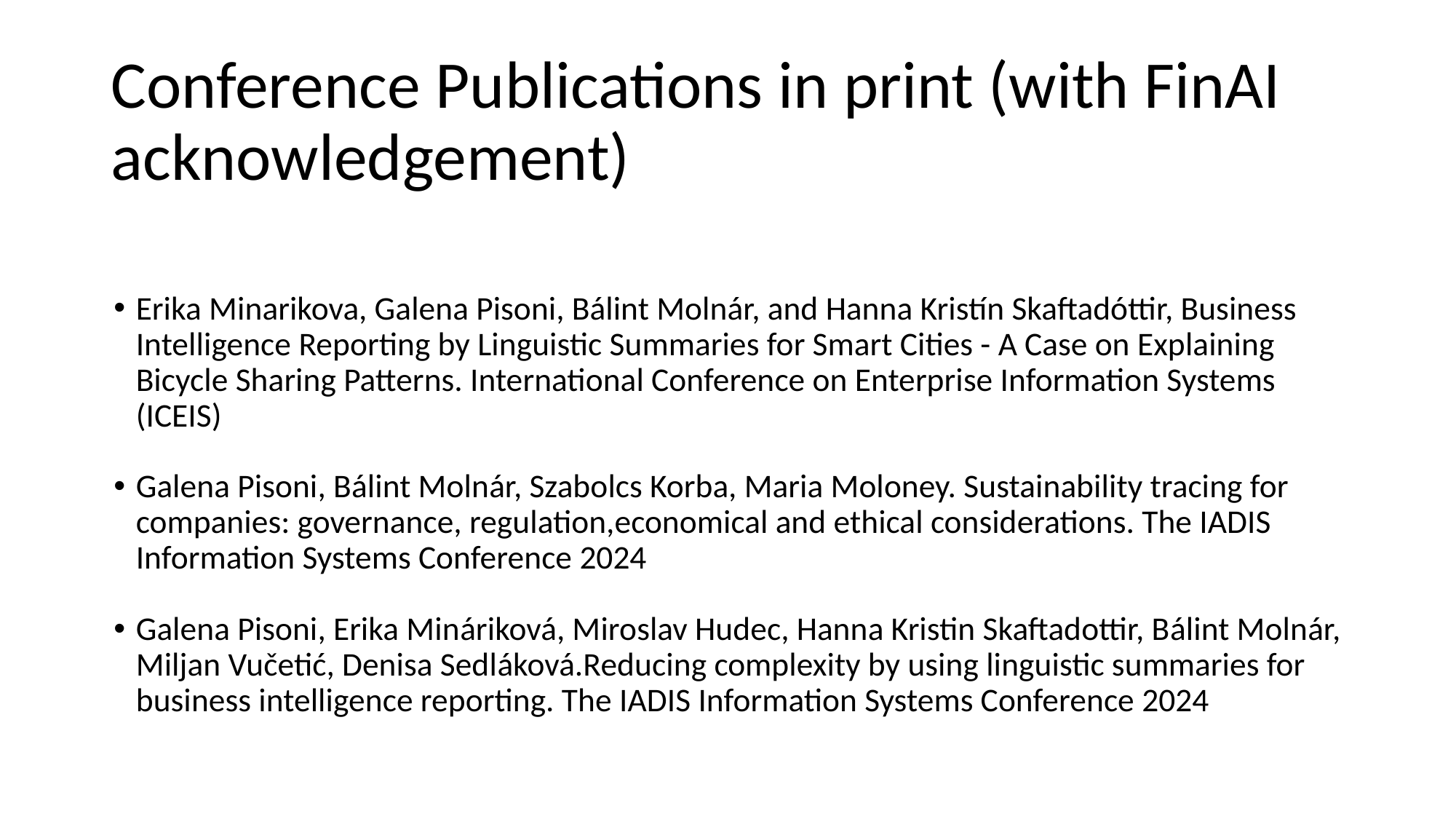

# Conference Publications in print (with FinAI acknowledgement)

Erika Minarikova, Galena Pisoni, Bálint Molnár, and Hanna Kristín Skaftadóttir, Business Intelligence Reporting by Linguistic Summaries for Smart Cities - A Case on Explaining Bicycle Sharing Patterns. International Conference on Enterprise Information Systems (ICEIS)

Galena Pisoni, Bálint Molnár, Szabolcs Korba, Maria Moloney. Sustainability tracing for companies: governance, regulation,economical and ethical considerations. The IADIS Information Systems Conference 2024

Galena Pisoni, Erika Mináriková, Miroslav Hudec, Hanna Kristin Skaftadottir, Bálint Molnár, Miljan Vučetić, Denisa Sedláková.Reducing complexity by using linguistic summaries for business intelligence reporting. The IADIS Information Systems Conference 2024